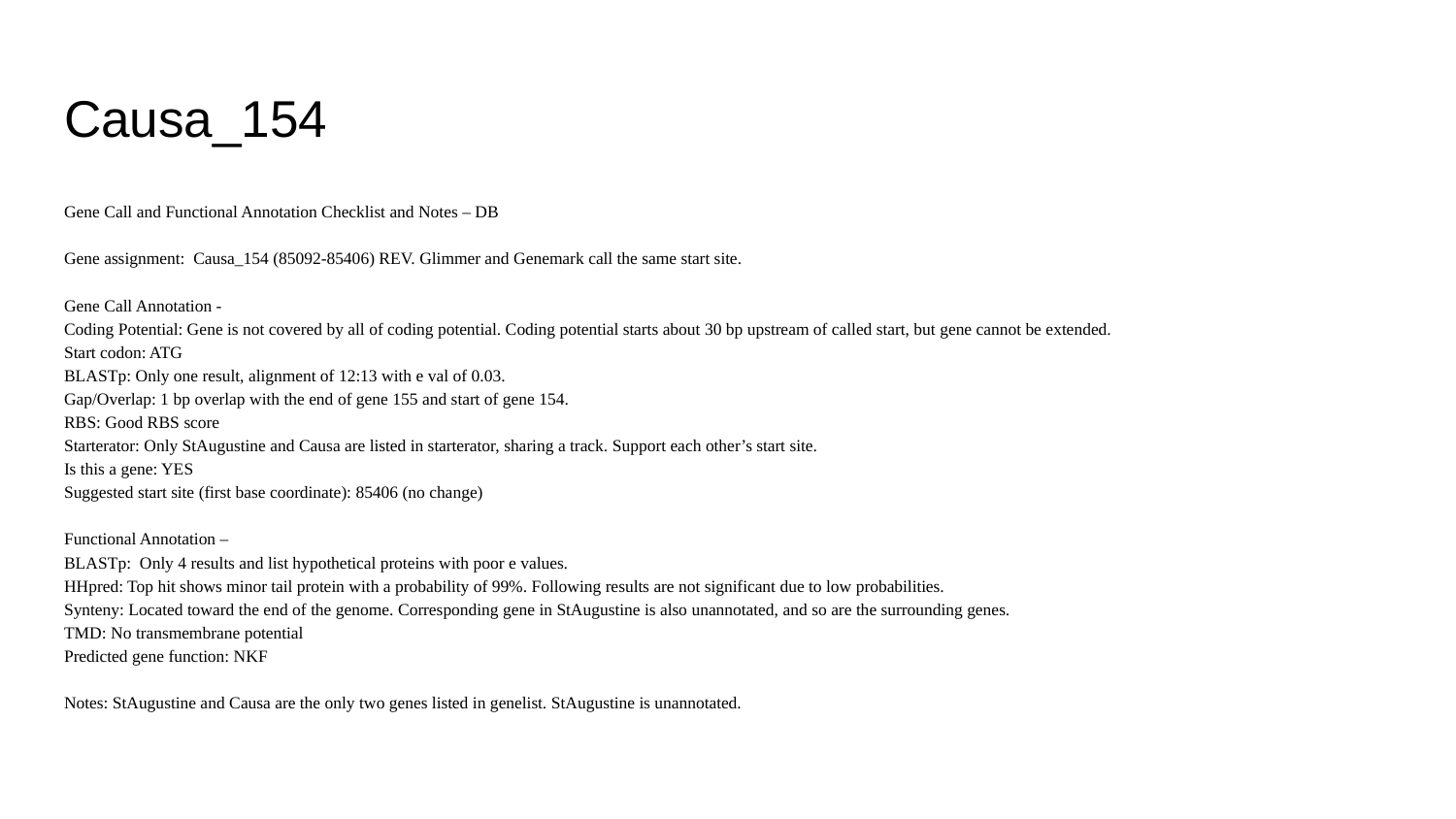

# Causa_154
Gene Call and Functional Annotation Checklist and Notes – DB

Gene assignment:  Causa_154 (85092-85406) REV. Glimmer and Genemark call the same start site.

Gene Call Annotation -
Coding Potential: Gene is not covered by all of coding potential. Coding potential starts about 30 bp upstream of called start, but gene cannot be extended.
Start codon: ATG
BLASTp: Only one result, alignment of 12:13 with e val of 0.03.
Gap/Overlap: 1 bp overlap with the end of gene 155 and start of gene 154.
RBS: Good RBS score
Starterator: Only StAugustine and Causa are listed in starterator, sharing a track. Support each other’s start site.
Is this a gene: YES
Suggested start site (first base coordinate): 85406 (no change)

Functional Annotation –
BLASTp:  Only 4 results and list hypothetical proteins with poor e values.
HHpred: Top hit shows minor tail protein with a probability of 99%. Following results are not significant due to low probabilities.
Synteny: Located toward the end of the genome. Corresponding gene in StAugustine is also unannotated, and so are the surrounding genes.
TMD: No transmembrane potential
Predicted gene function: NKF

Notes: StAugustine and Causa are the only two genes listed in genelist. StAugustine is unannotated.